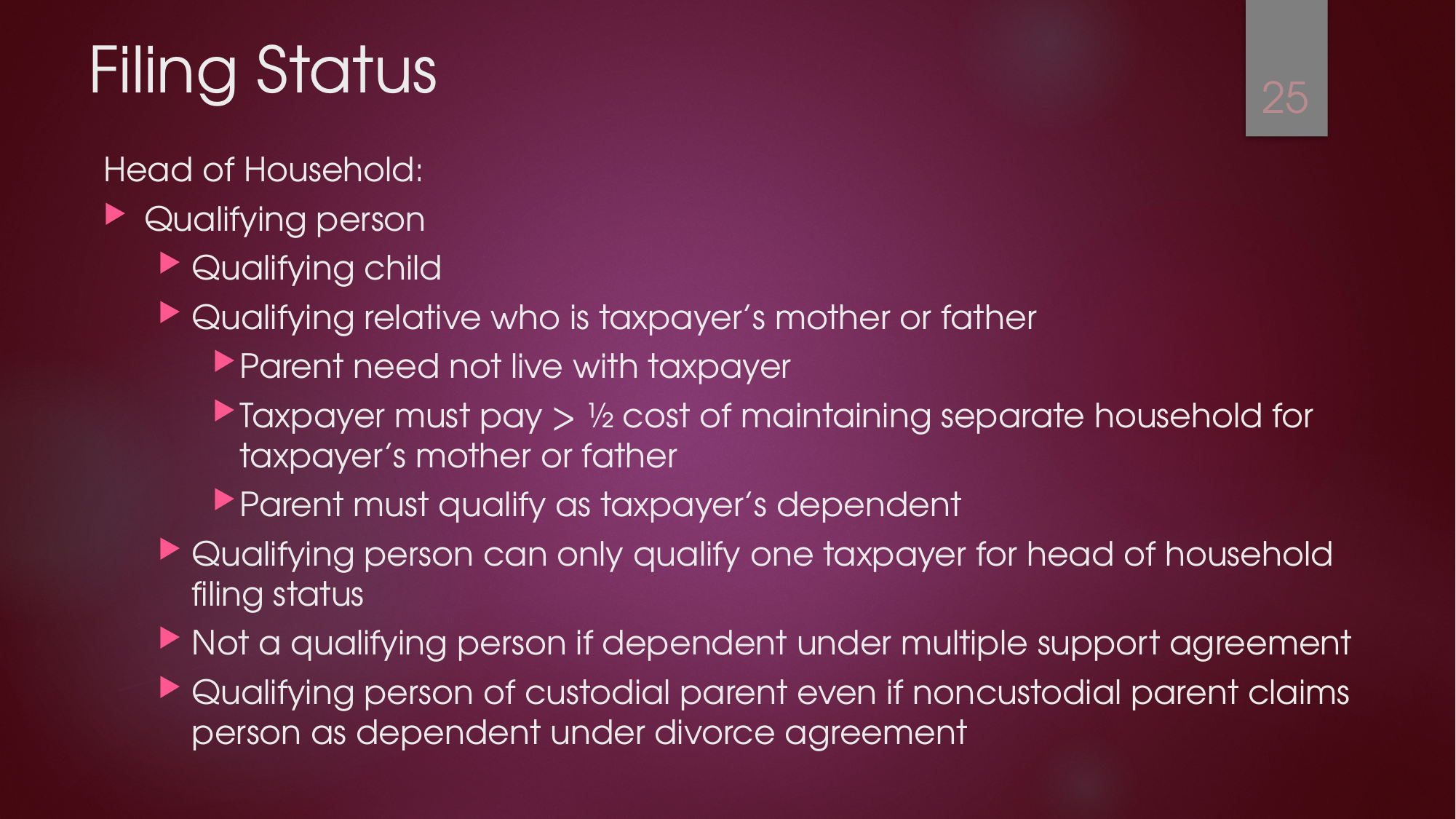

# Filing Status
25
Head of Household:
Qualifying person
Qualifying child
Qualifying relative who is taxpayer’s mother or father
Parent need not live with taxpayer
Taxpayer must pay > ½ cost of maintaining separate household for taxpayer’s mother or father
Parent must qualify as taxpayer’s dependent
Qualifying person can only qualify one taxpayer for head of household filing status
Not a qualifying person if dependent under multiple support agreement
Qualifying person of custodial parent even if noncustodial parent claims person as dependent under divorce agreement